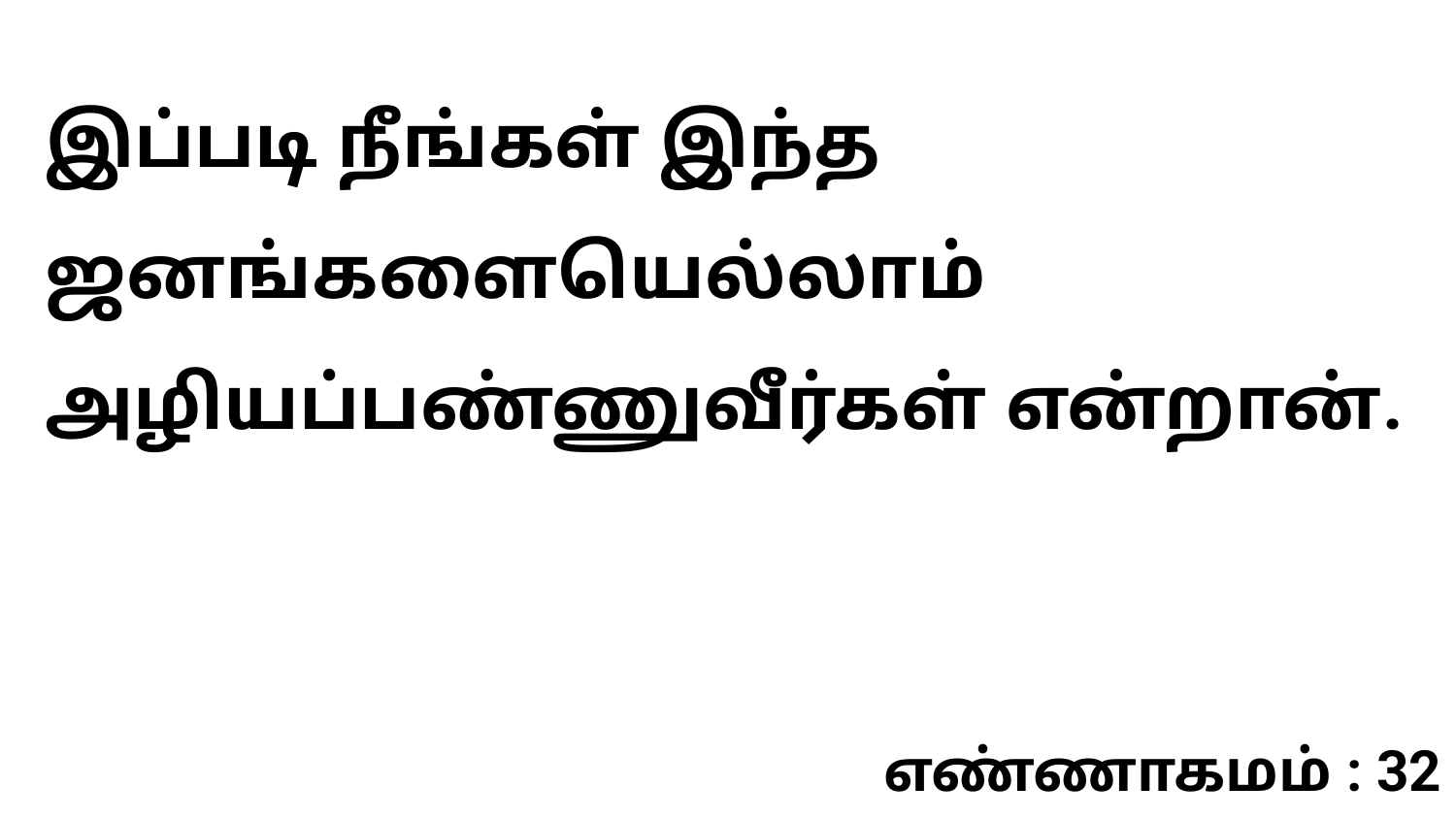

இப்படி நீங்கள் இந்த ஜனங்களையெல்லாம் அழியப்பண்ணுவீர்கள் என்றான்.
எண்ணாகமம் : 32